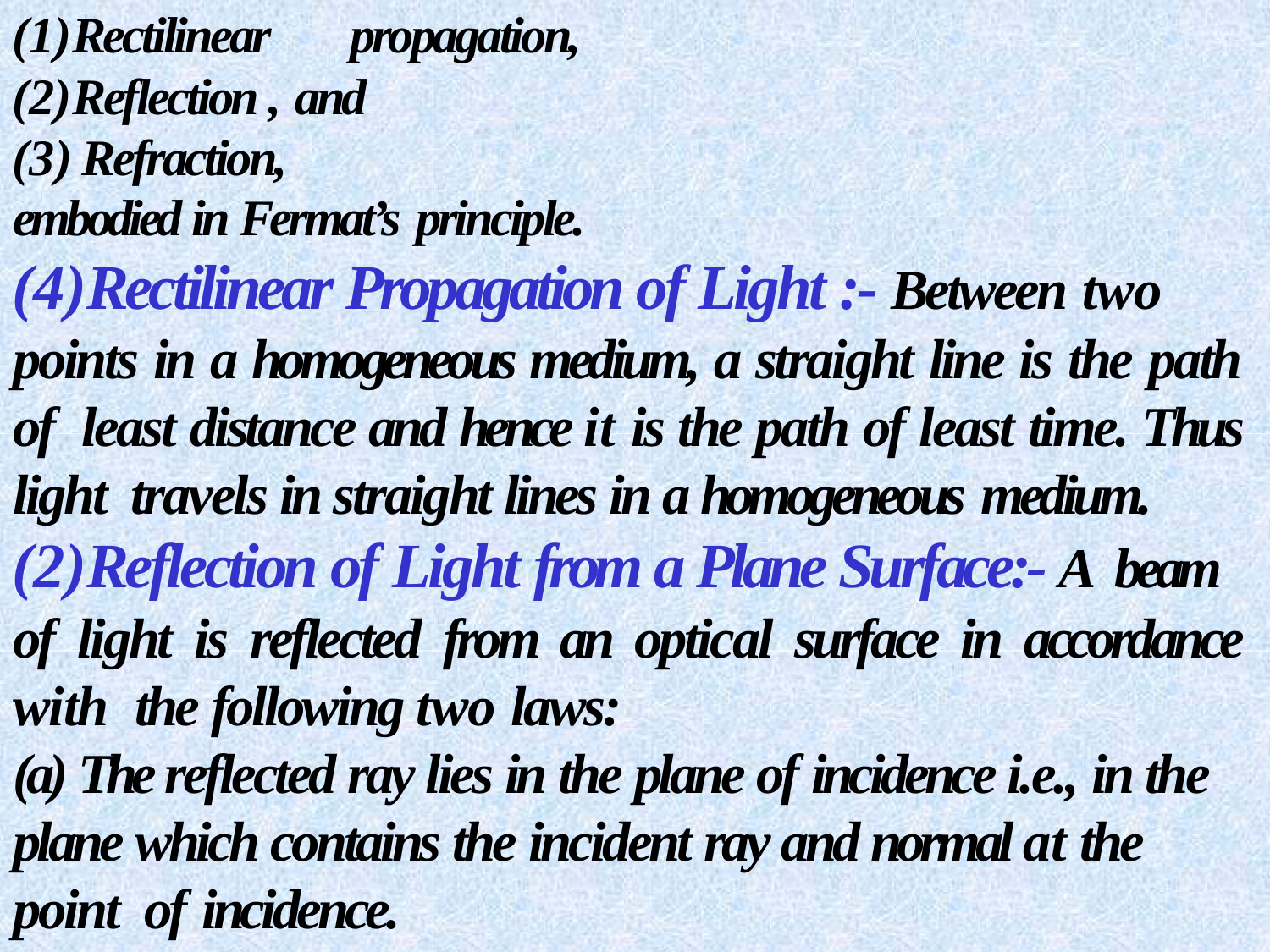

Rectilinear	propagation,
Reflection , and
Refraction,
embodied in Fermat’s principle.
Rectilinear Propagation of Light :- Between two
points in a homogeneous medium, a straight line is the path of  least distance and hence it is the path of least time. Thus light  travels in straight lines in a homogeneous medium.
Reflection of Light from a Plane Surface:- A beam
of light is reflected from an optical surface in accordance with  the following two laws:
(a) The reflected ray lies in the plane of incidence i.e., in the  plane which contains the incident ray and normal at the point  of incidence.